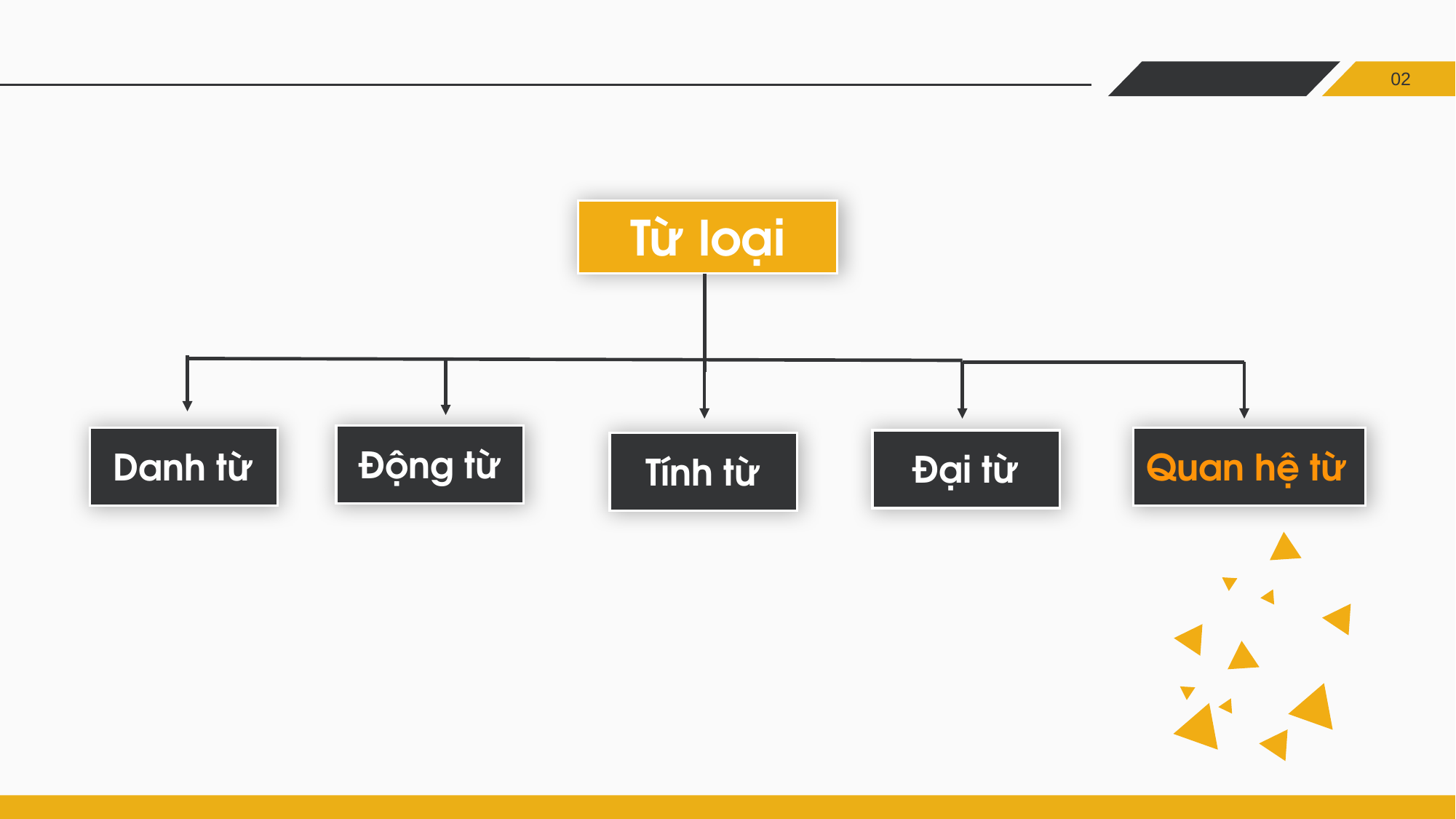

02

Từ loại

Danh từ

Động từ

Tính từ

Đại từ

Quan hệ từ